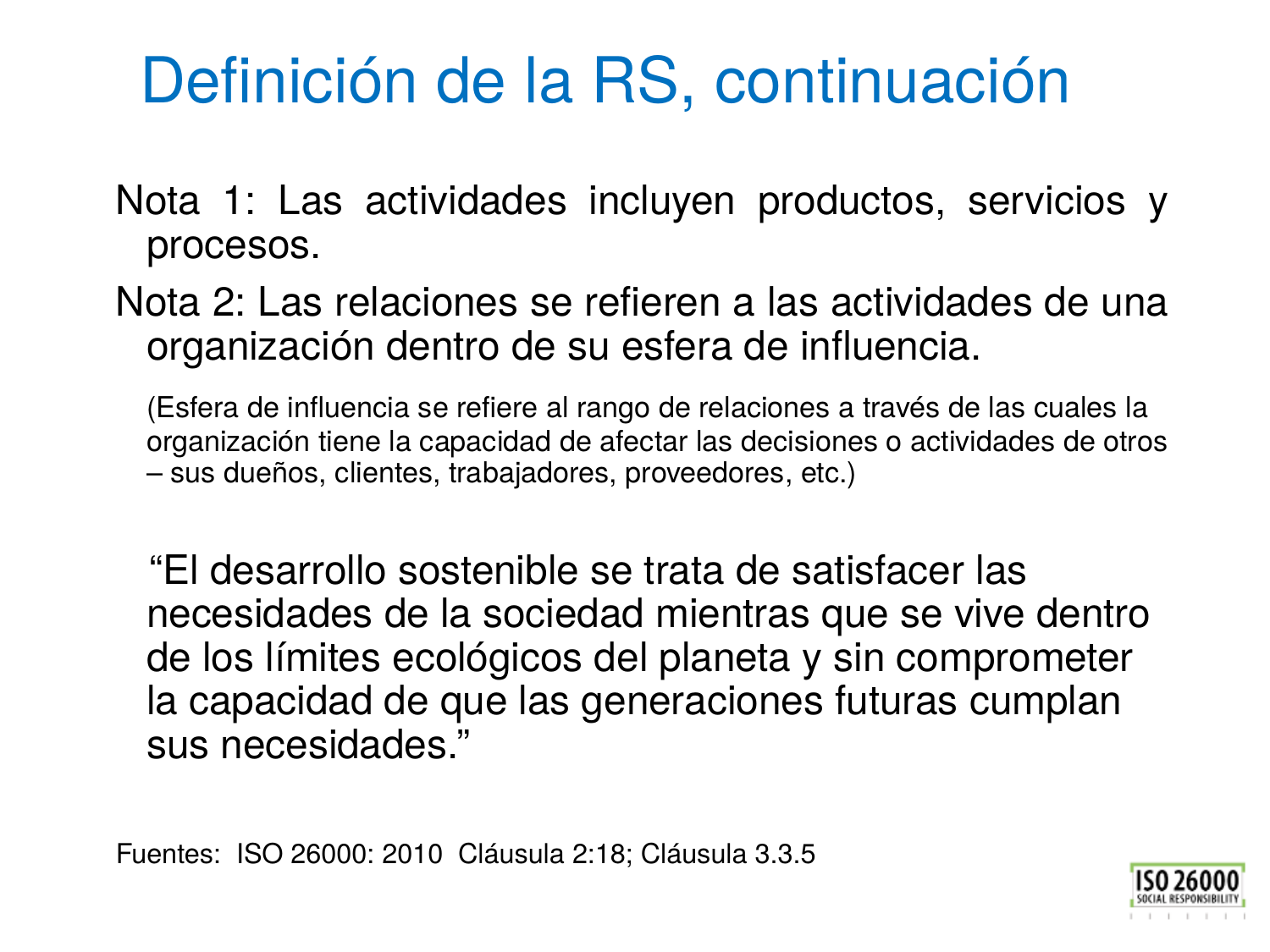

# Definición de la RS, continuación
Nota 1: Las actividades incluyen productos, servicios y procesos.
Nota 2: Las relaciones se refieren a las actividades de una organización dentro de su esfera de influencia.
	(Esfera de influencia se refiere al rango de relaciones a través de las cuales la organización tiene la capacidad de afectar las decisiones o actividades de otros – sus dueños, clientes, trabajadores, proveedores, etc.)

   “El desarrollo sostenible se trata de satisfacer las necesidades de la sociedad mientras que se vive dentro de los límites ecológicos del planeta y sin comprometer la capacidad de que las generaciones futuras cumplan sus necesidades.”

Fuentes:  ISO 26000: 2010  Cláusula 2:18; Cláusula 3.3.5